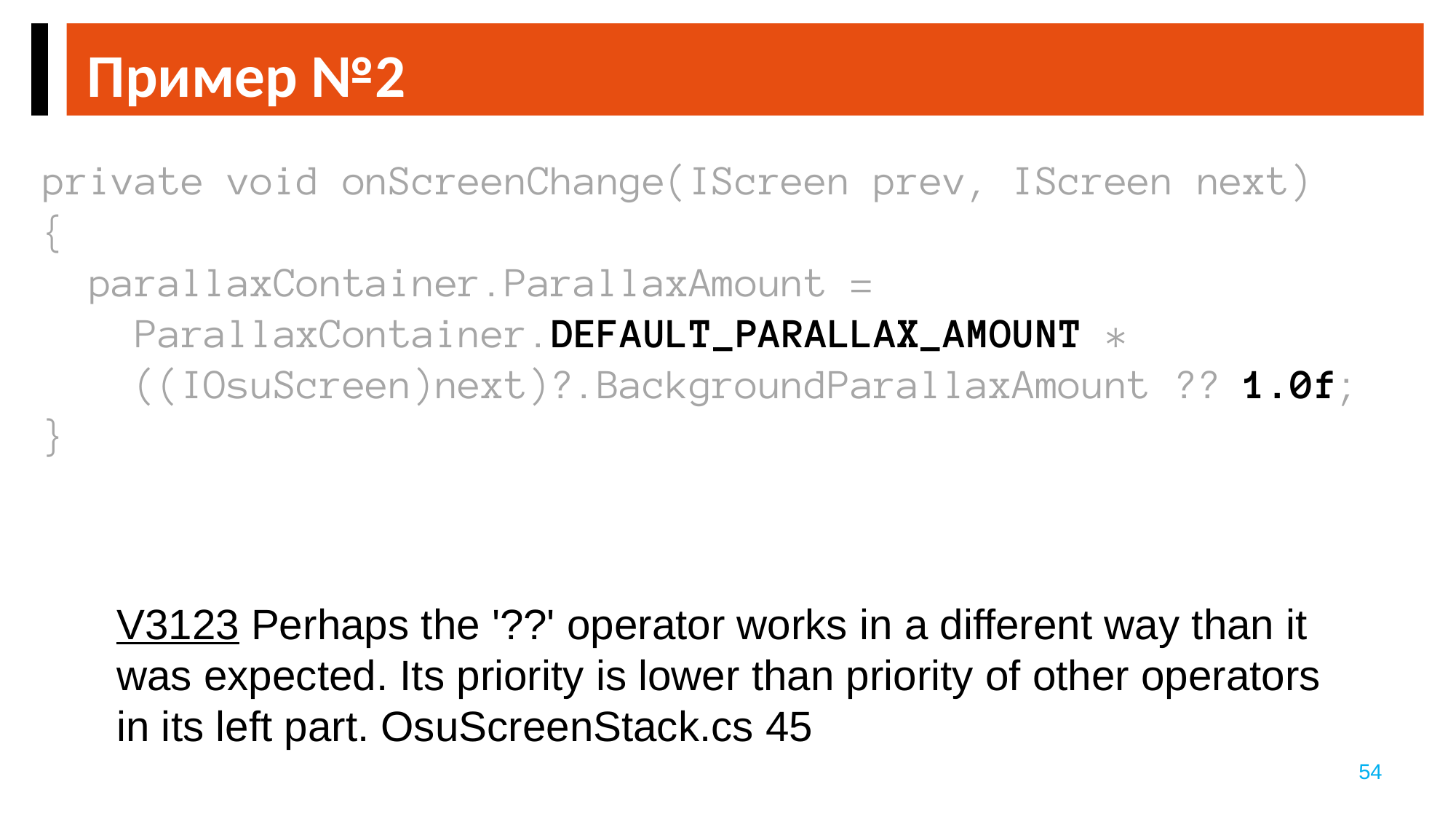

Пример №2
private void onScreenChange(IScreen prev, IScreen next)
{
  parallaxContainer.ParallaxAmount =
    ParallaxContainer.DEFAULT_PARALLAX_AMOUNT *
    ((IOsuScreen)next)?.BackgroundParallaxAmount ?? 1.0f;
}
V3123 Perhaps the '??' operator works in a different way than it was expected. Its priority is lower than priority of other operators in its left part. OsuScreenStack.cs 45
54